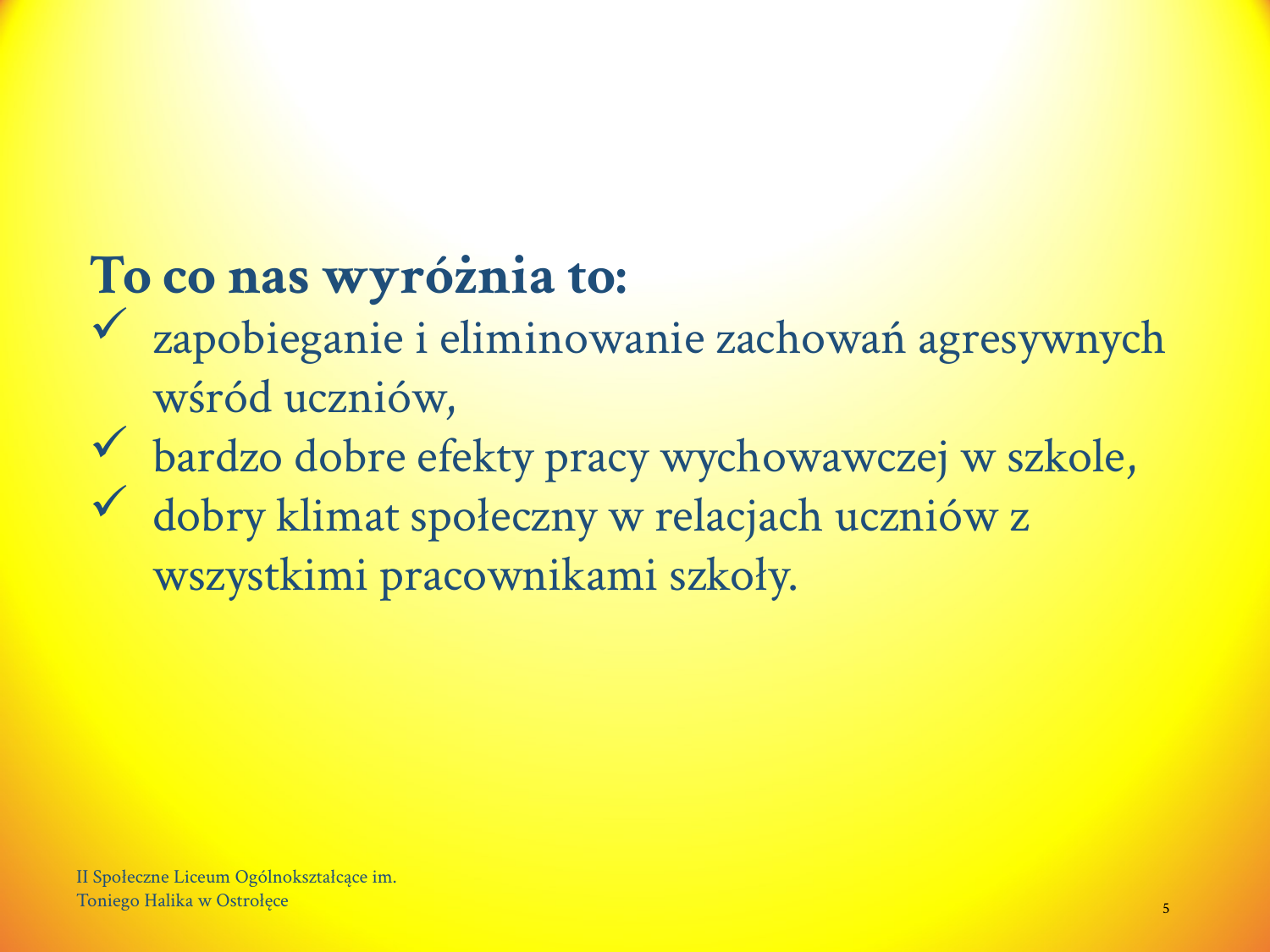

To co nas wyróżnia to:
zapobieganie i eliminowanie zachowań agresywnych wśród uczniów,
bardzo dobre efekty pracy wychowawczej w szkole,
dobry klimat społeczny w relacjach uczniów z wszystkimi pracownikami szkoły.
II Społeczne Liceum Ogólnokształcące im. Toniego Halika w Ostrołęce
5